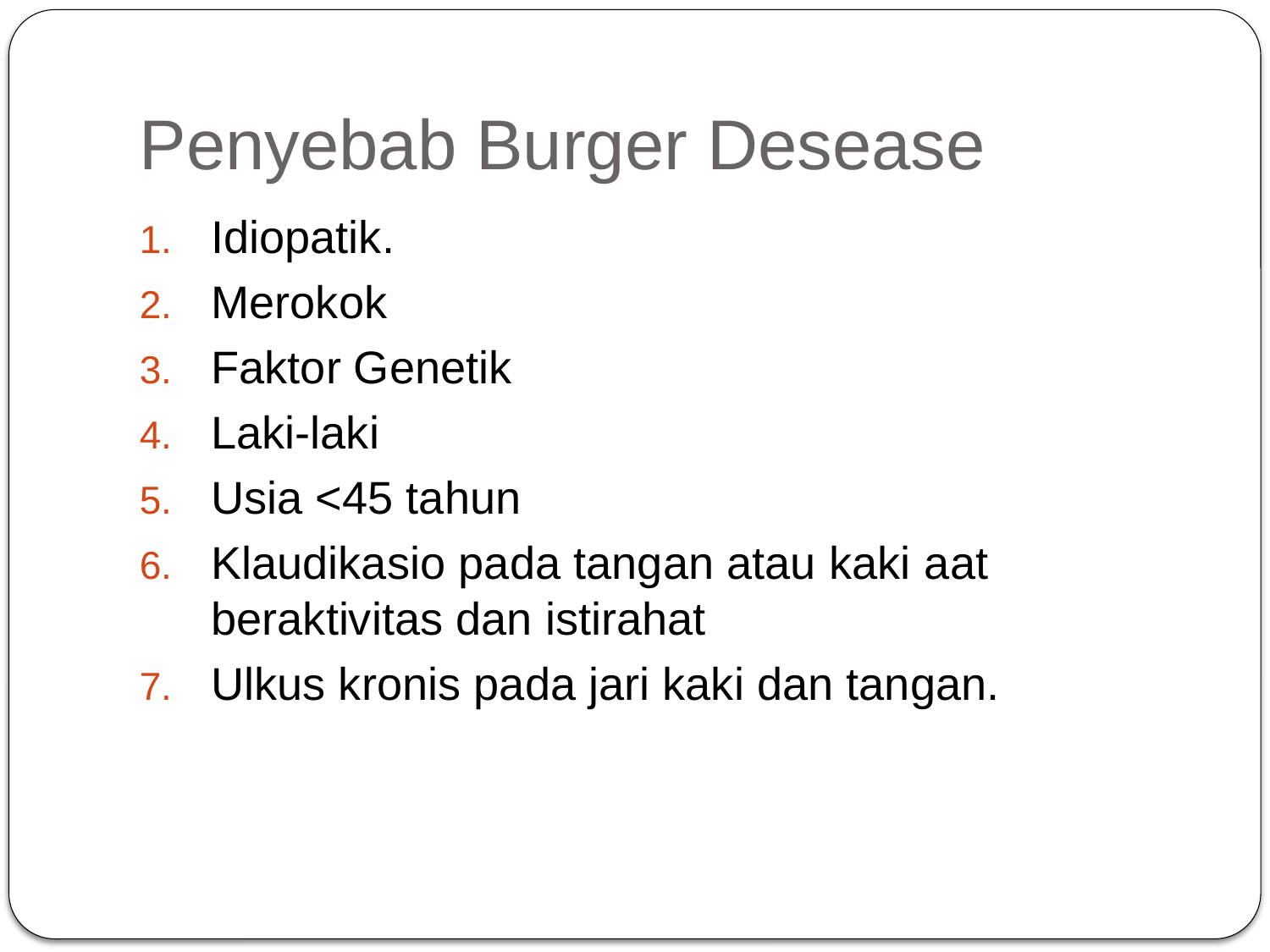

# Penyebab Burger Desease
Idiopatik.
Merokok
Faktor Genetik
Laki-laki
Usia <45 tahun
Klaudikasio pada tangan atau kaki aat beraktivitas dan istirahat
Ulkus kronis pada jari kaki dan tangan.